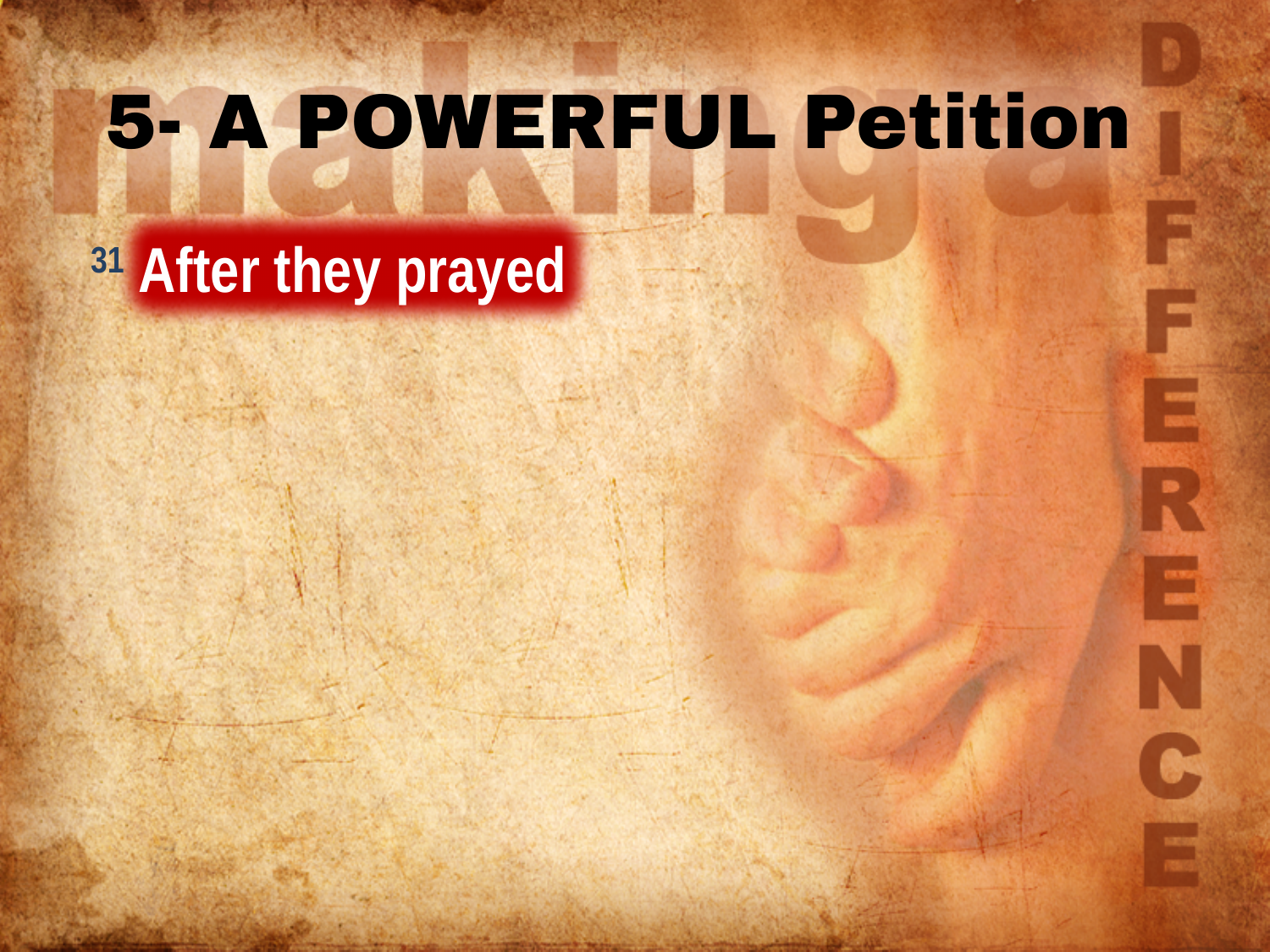

# 5- A POWERFUL Petition

 31 After they prayed